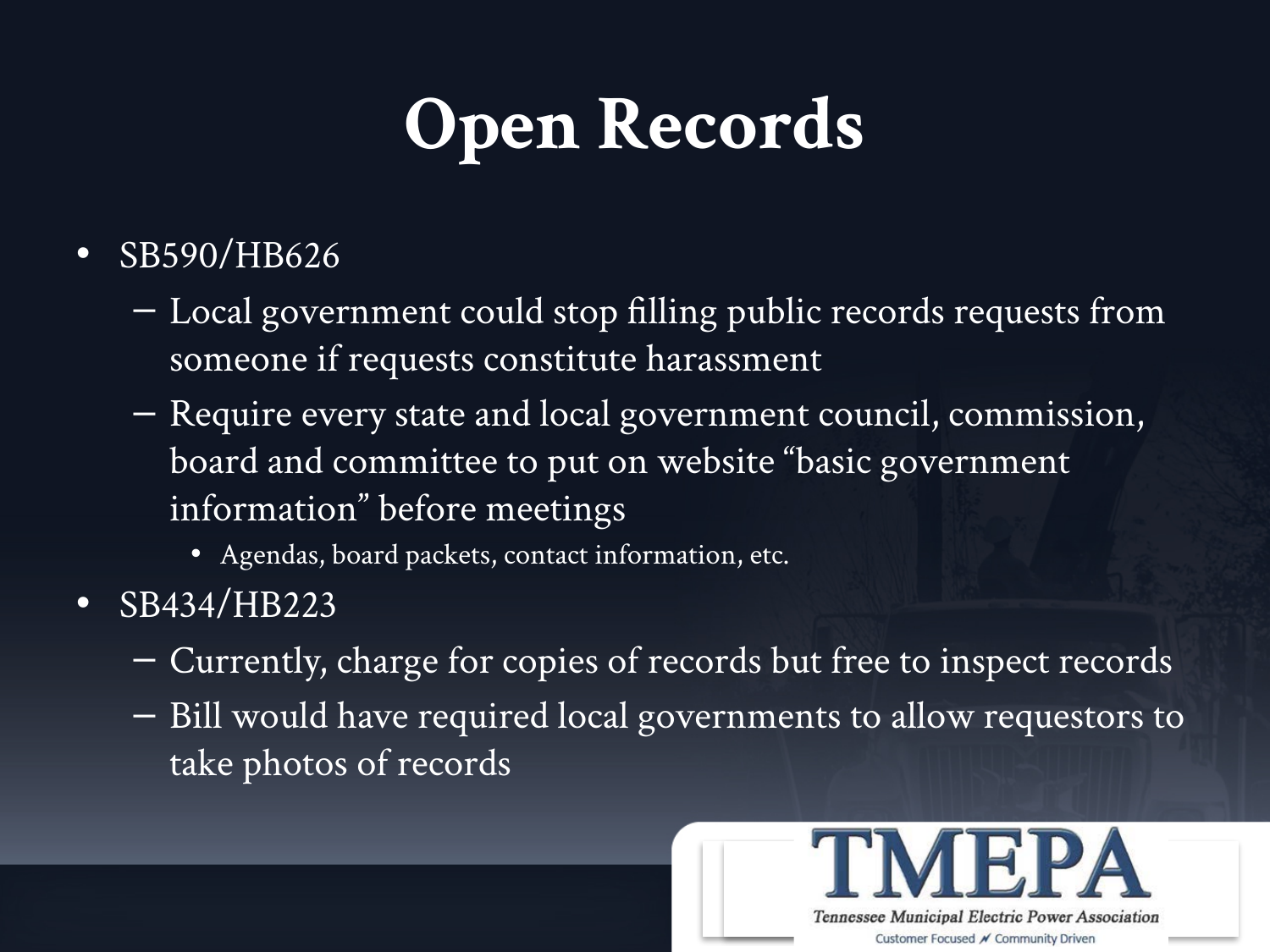

# Open Records
SB590/HB626
Local government could stop filling public records requests from someone if requests constitute harassment
Require every state and local government council, commission, board and committee to put on website “basic government information” before meetings
Agendas, board packets, contact information, etc.
SB434/HB223
Currently, charge for copies of records but free to inspect records
Bill would have required local governments to allow requestors to take photos of records